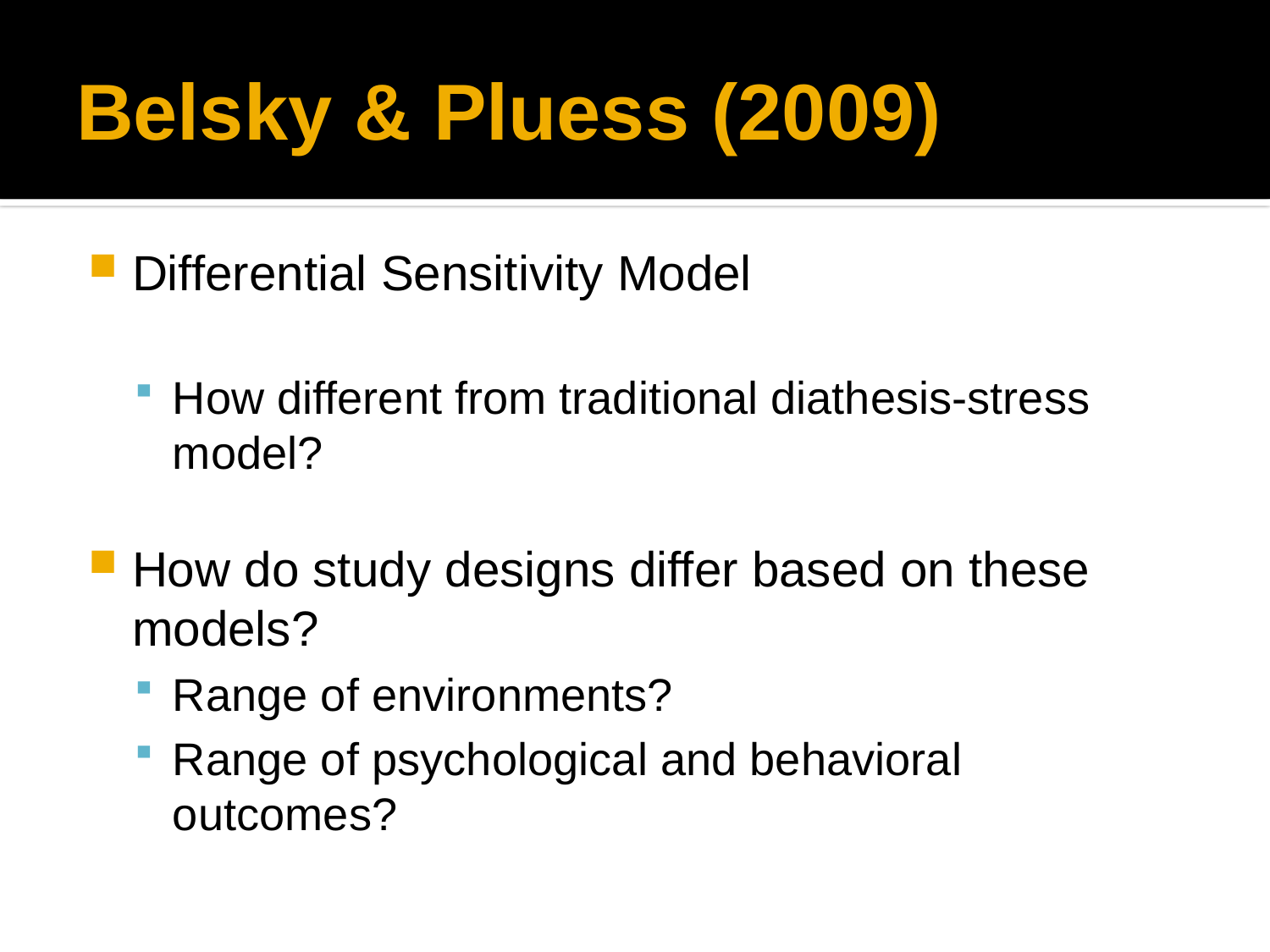

# Belsky & Pluess (2009)
Differential Sensitivity Model

How different from traditional diathesis-stress model?

How do study designs differ based on these models?
Range of environments?
Range of psychological and behavioral outcomes?